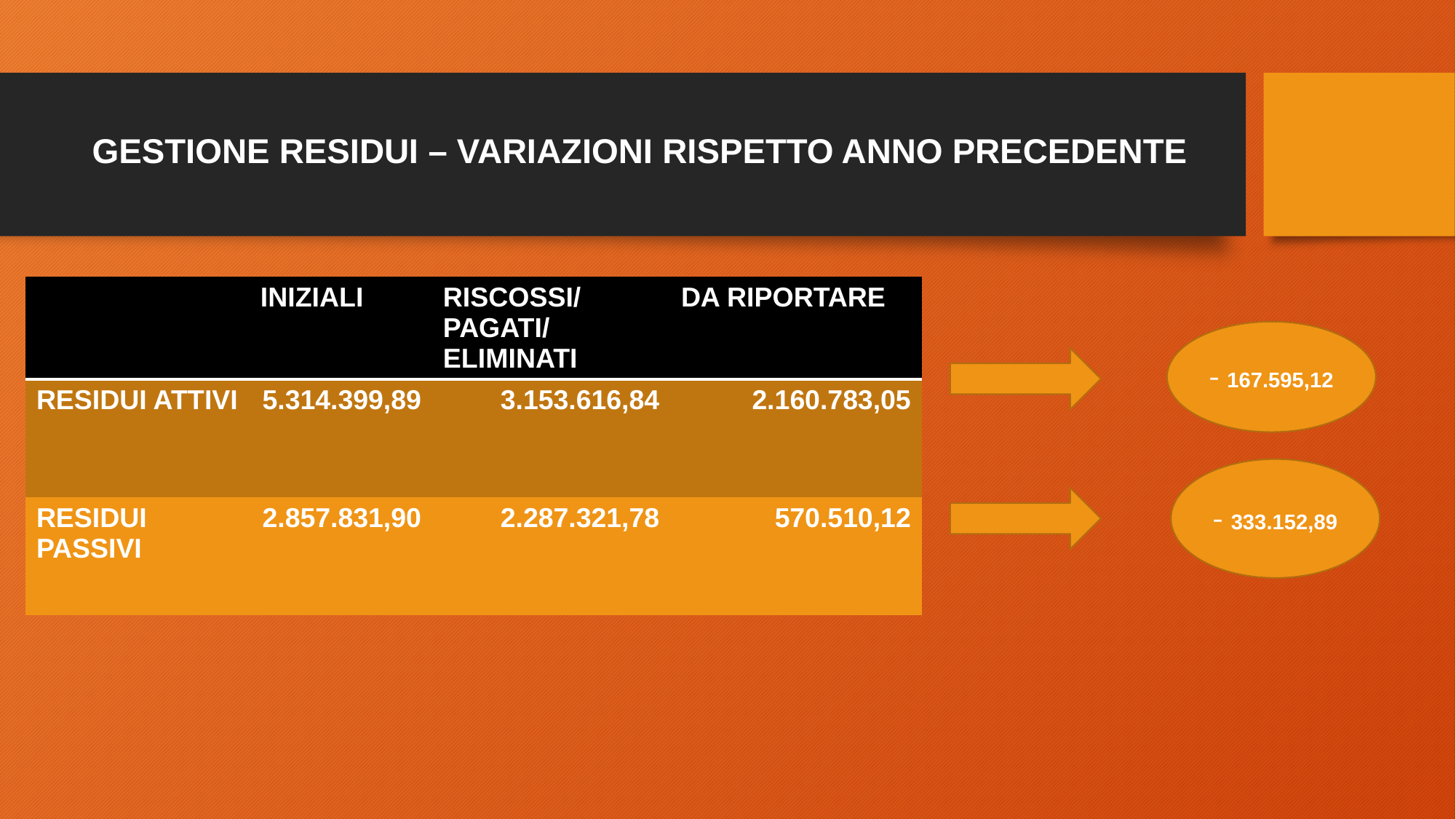

# GESTIONE RESIDUI – VARIAZIONI RISPETTO ANNO PRECEDENTE
|  | INIZIALI | RISCOSSI/PAGATI/ELIMINATI | DA RIPORTARE |
| --- | --- | --- | --- |
| RESIDUI ATTIVI | 5.314.399,89 | 3.153.616,84 | 2.160.783,05 |
| RESIDUI PASSIVI | 2.857.831,90 | 2.287.321,78 | 570.510,12 |
- 167.595,12

- 333.152,89